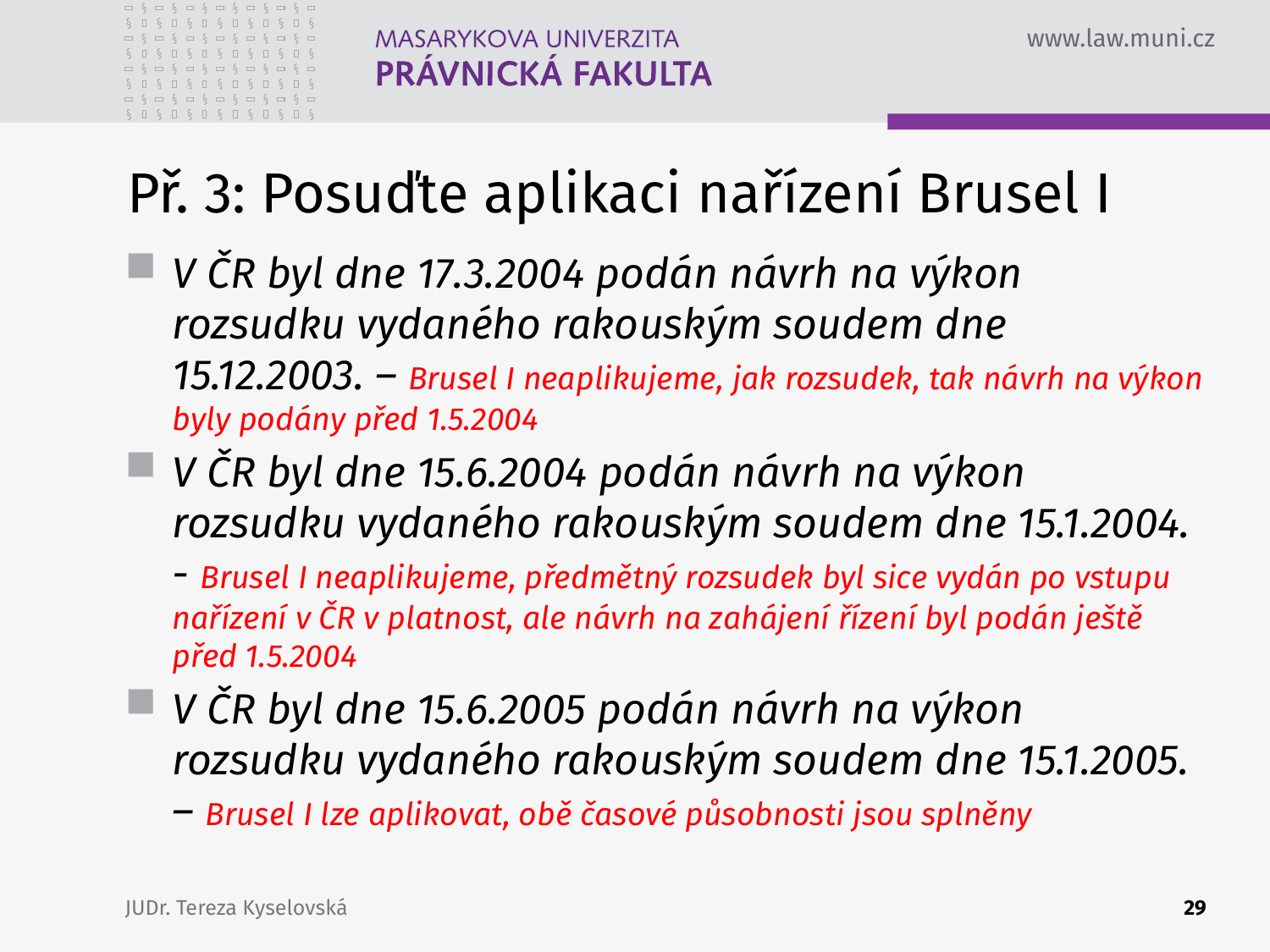

# Př. 3: Posuďte aplikaci nařízení Brusel I
V ČR byl dne 17.3.2004 podán návrh na výkon rozsudku vydaného rakouským soudem dne 15.12.2003. – Brusel I neaplikujeme, jak rozsudek, tak návrh na výkon byly podány před 1.5.2004
V ČR byl dne 15.6.2004 podán návrh na výkon rozsudku vydaného rakouským soudem dne 15.1.2004. - Brusel I neaplikujeme, předmětný rozsudek byl sice vydán po vstupu nařízení v ČR v platnost, ale návrh na zahájení řízení byl podán ještě před 1.5.2004
V ČR byl dne 15.6.2005 podán návrh na výkon rozsudku vydaného rakouským soudem dne 15.1.2005. – Brusel I lze aplikovat, obě časové působnosti jsou splněny

JUDr. Tereza Kyselovská
29